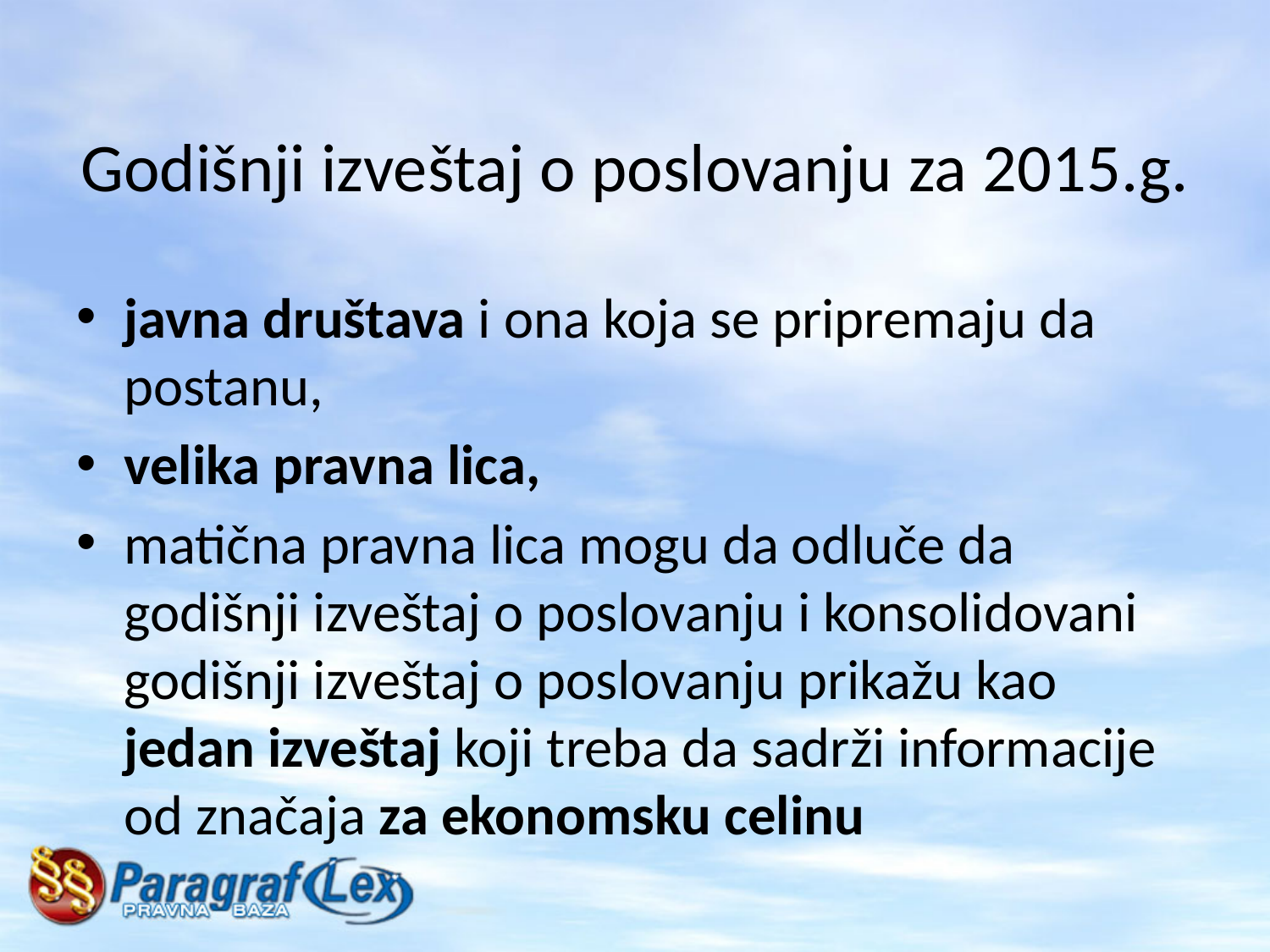

# Godišnji izveštaj o poslovanju za 2015.g.
javna društava i ona koja se pripremaju da postanu,
velika pravna lica,
matična pravna lica mogu da odluče da godišnji izveštaj o poslovanju i konsolidovani godišnji izveštaj o poslovanju prikažu kao jedan izveštaj koji treba da sadrži informacije od značaja za ekonomsku celinu